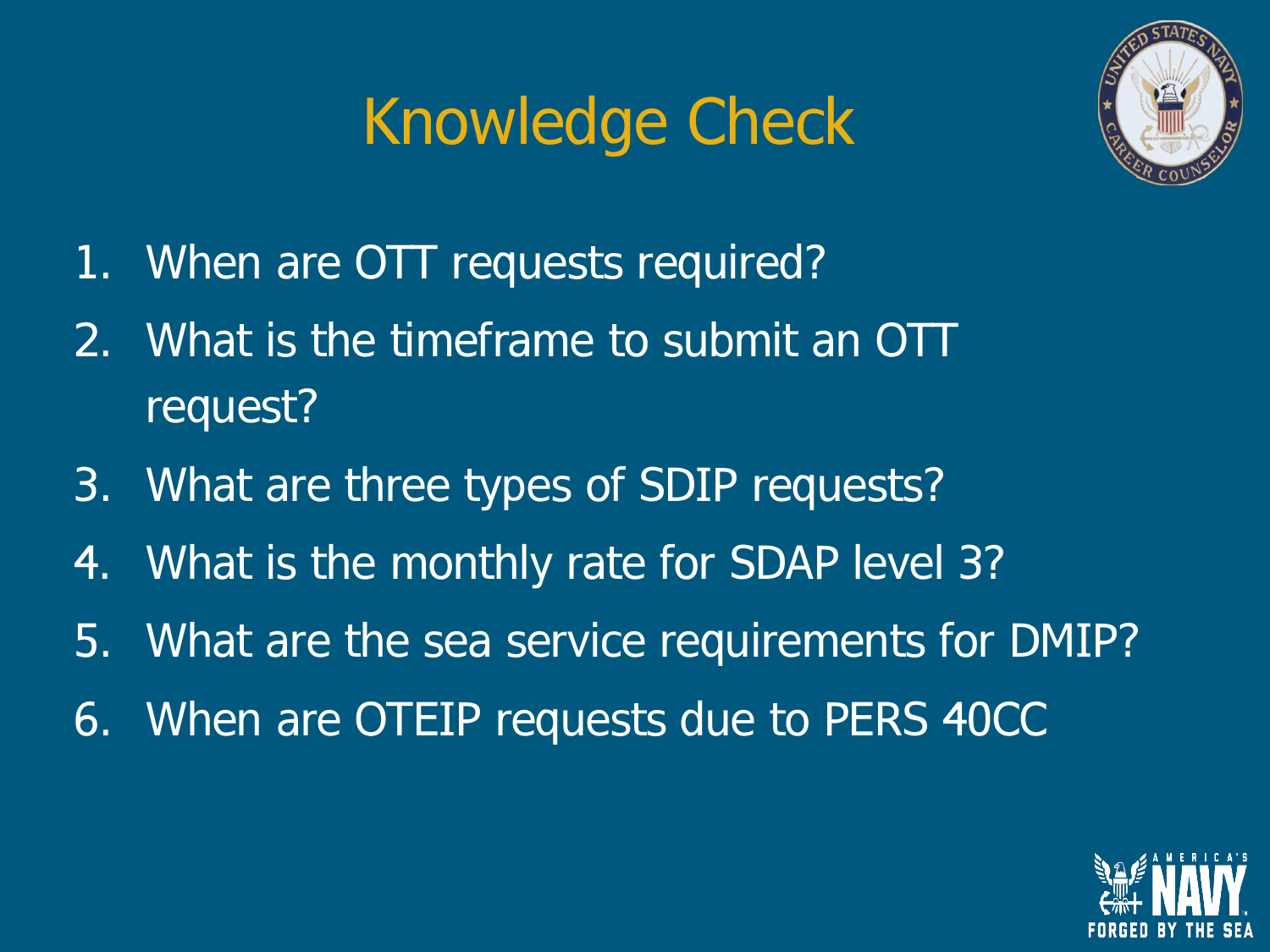

# Knowledge Check
When are OTT requests required?
What is the timeframe to submit an OTT request?
What are three types of SDIP requests?
What is the monthly rate for SDAP level 3?
What are the sea service requirements for DMIP?
When are OTEIP requests due to PERS 40CC